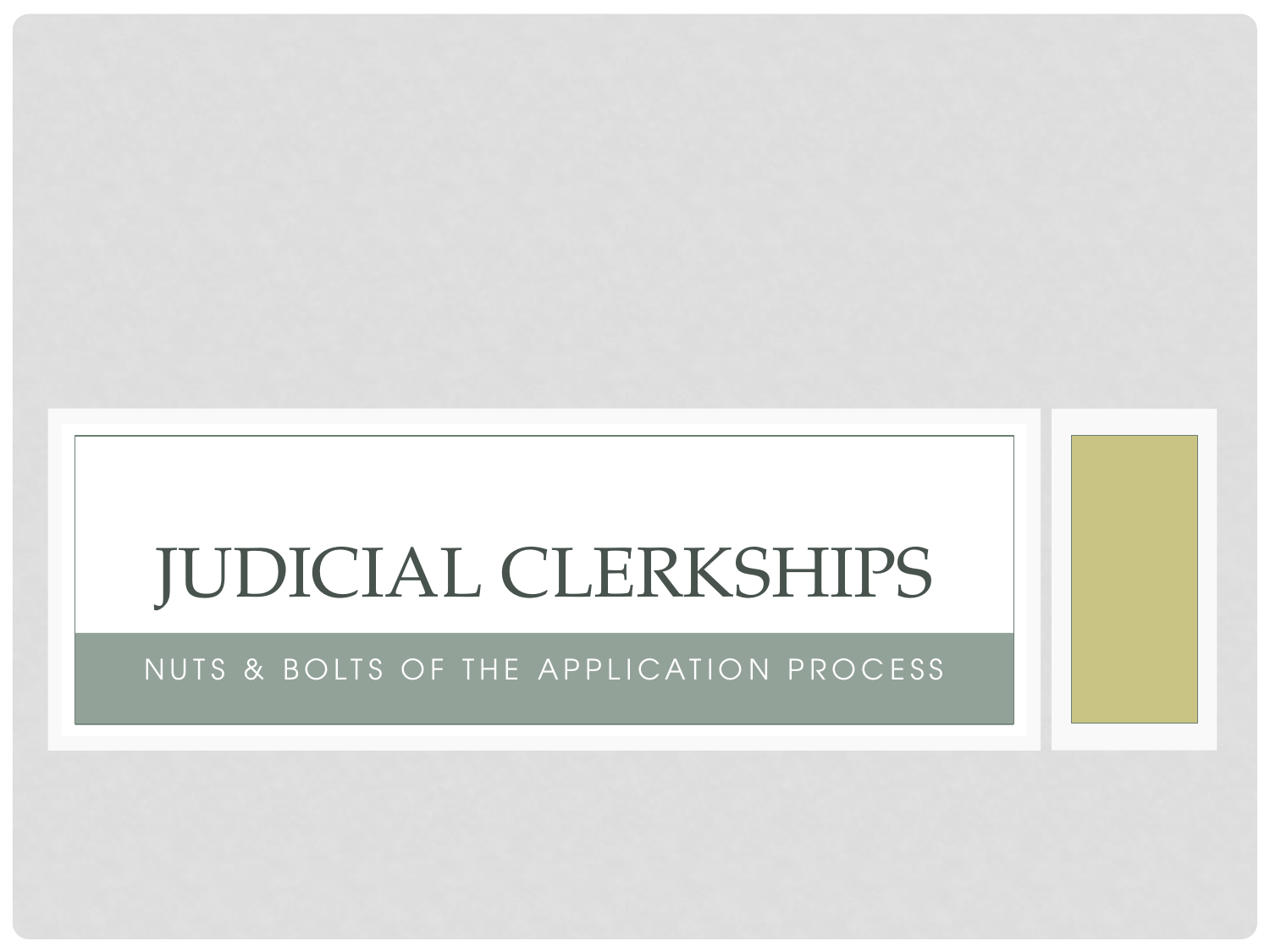

# JUDICIAL Clerkships
NUTS & BOLTS OF THE APPLICATION PROCESS